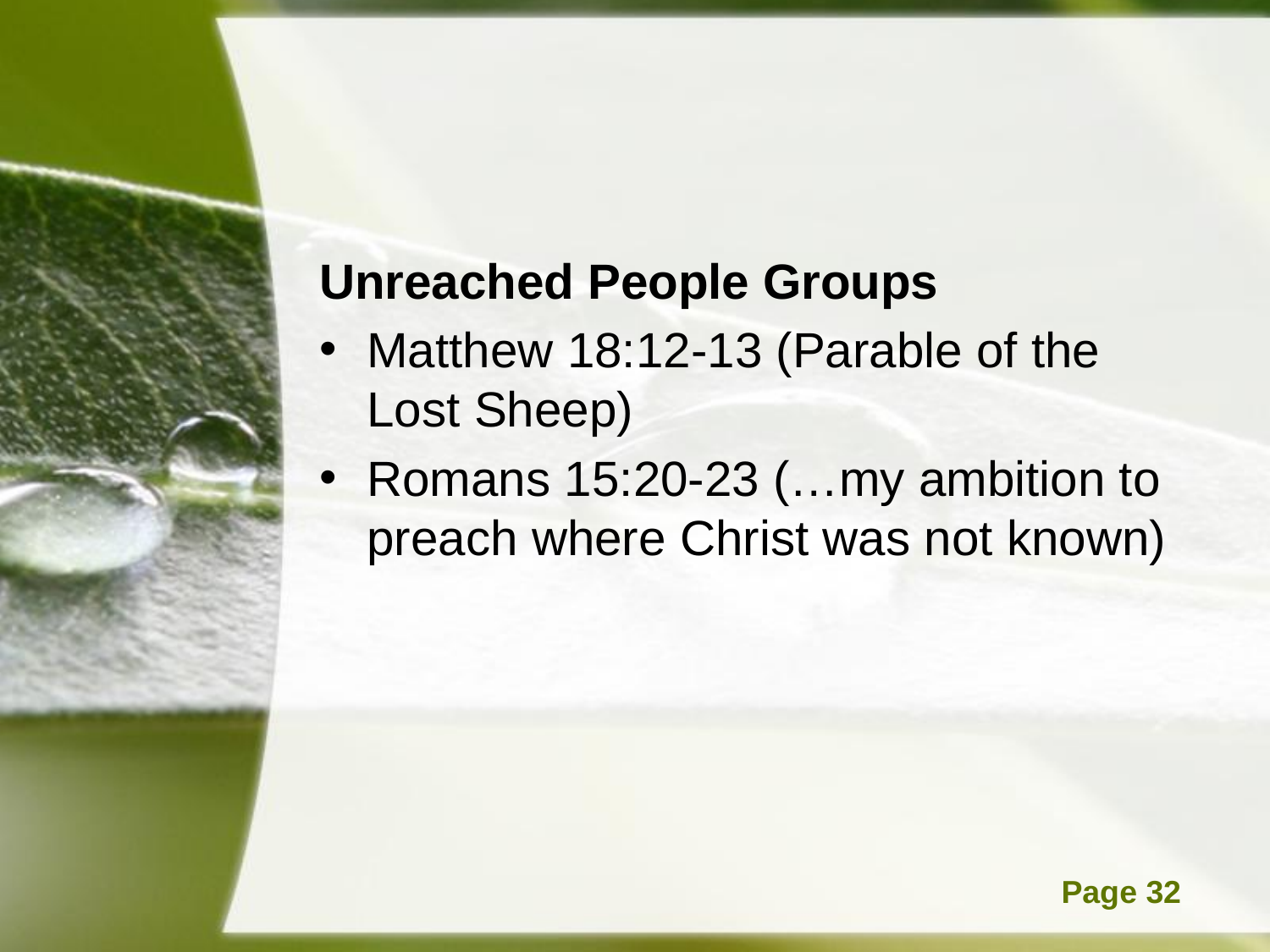

#
Unreached People Groups
Matthew 18:12-13 (Parable of the Lost Sheep)
Romans 15:20-23 (…my ambition to preach where Christ was not known)